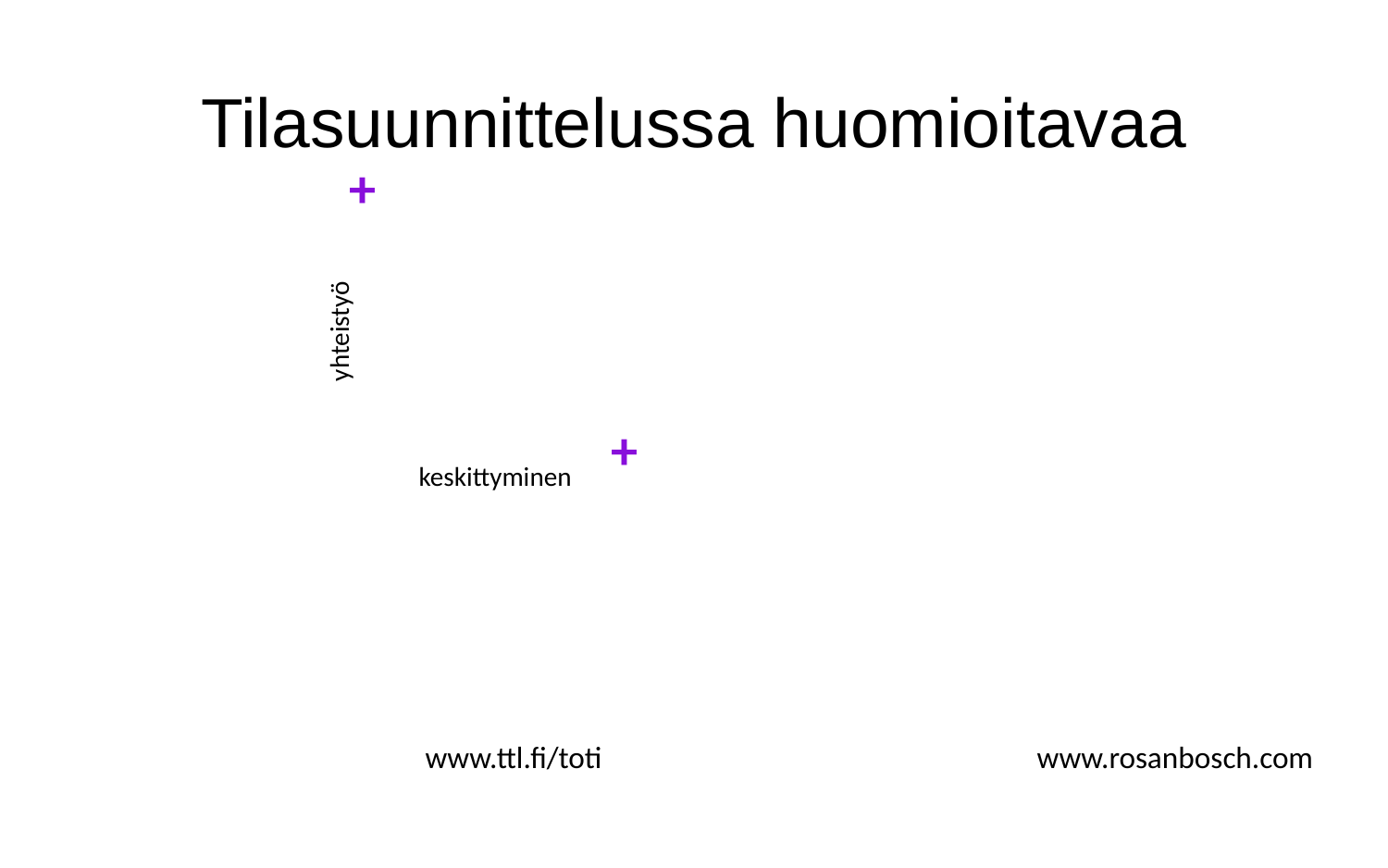

Tilasuunnittelussa huomioitavaa
+

yhteistyö
+
keskittyminen
www.ttl.fi/toti
www.rosanbosch.com